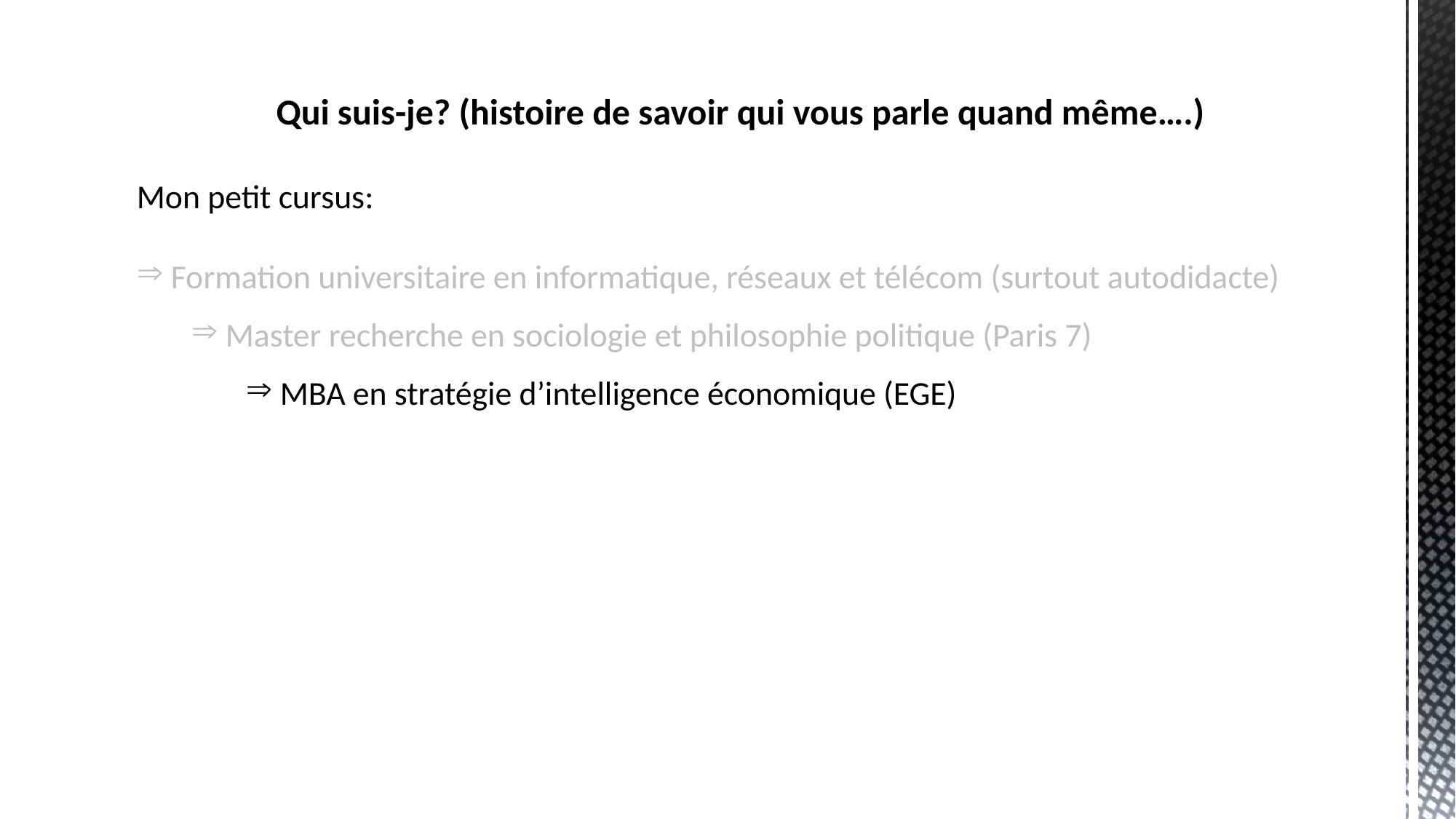

Qui suis-je? (histoire de savoir qui vous parle quand même….)

Mon petit cursus:

Formation universitaire en informatique, réseaux et télécom (surtout autodidacte)
Master recherche en sociologie et philosophie politique (Paris 7)
MBA en stratégie d’intelligence économique (EGE)